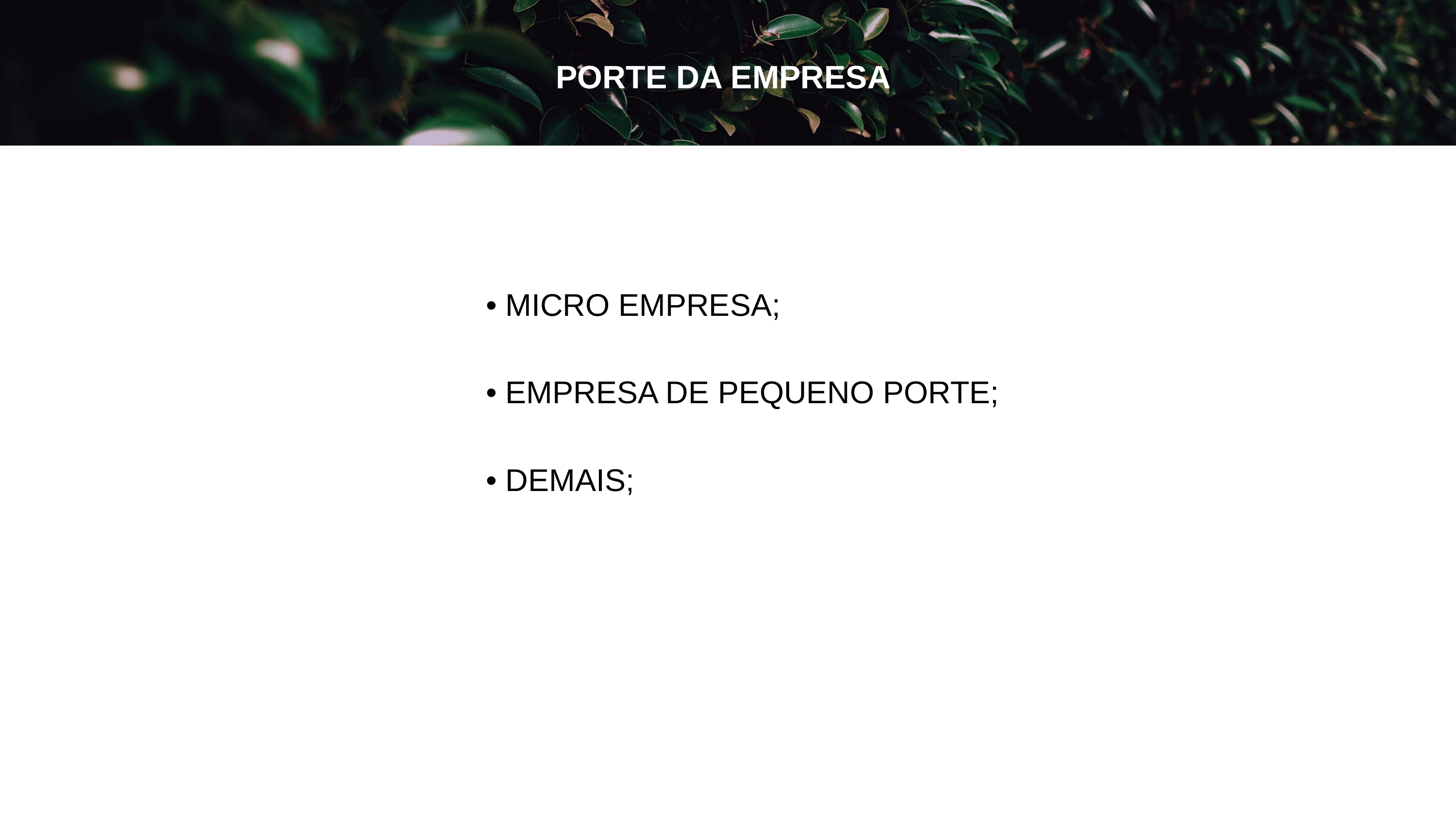

PORTE DA EMPRESA
• MICRO EMPRESA;

• EMPRESA DE PEQUENO PORTE;

• DEMAIS;